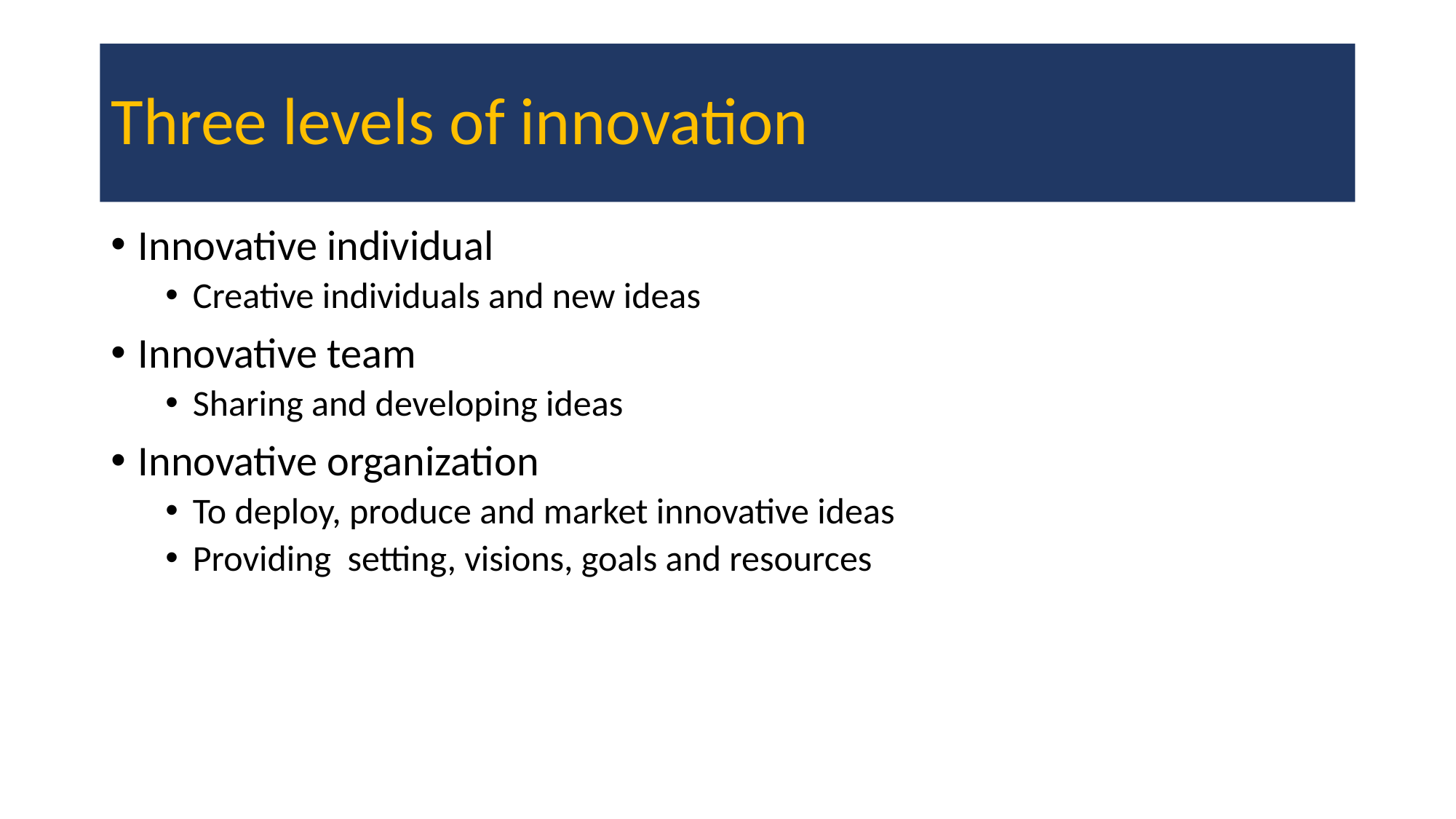

# Three levels of innovation
Innovative individual
Creative individuals and new ideas
Innovative team
Sharing and developing ideas
Innovative organization
To deploy, produce and market innovative ideas
Providing  setting, visions, goals and resources